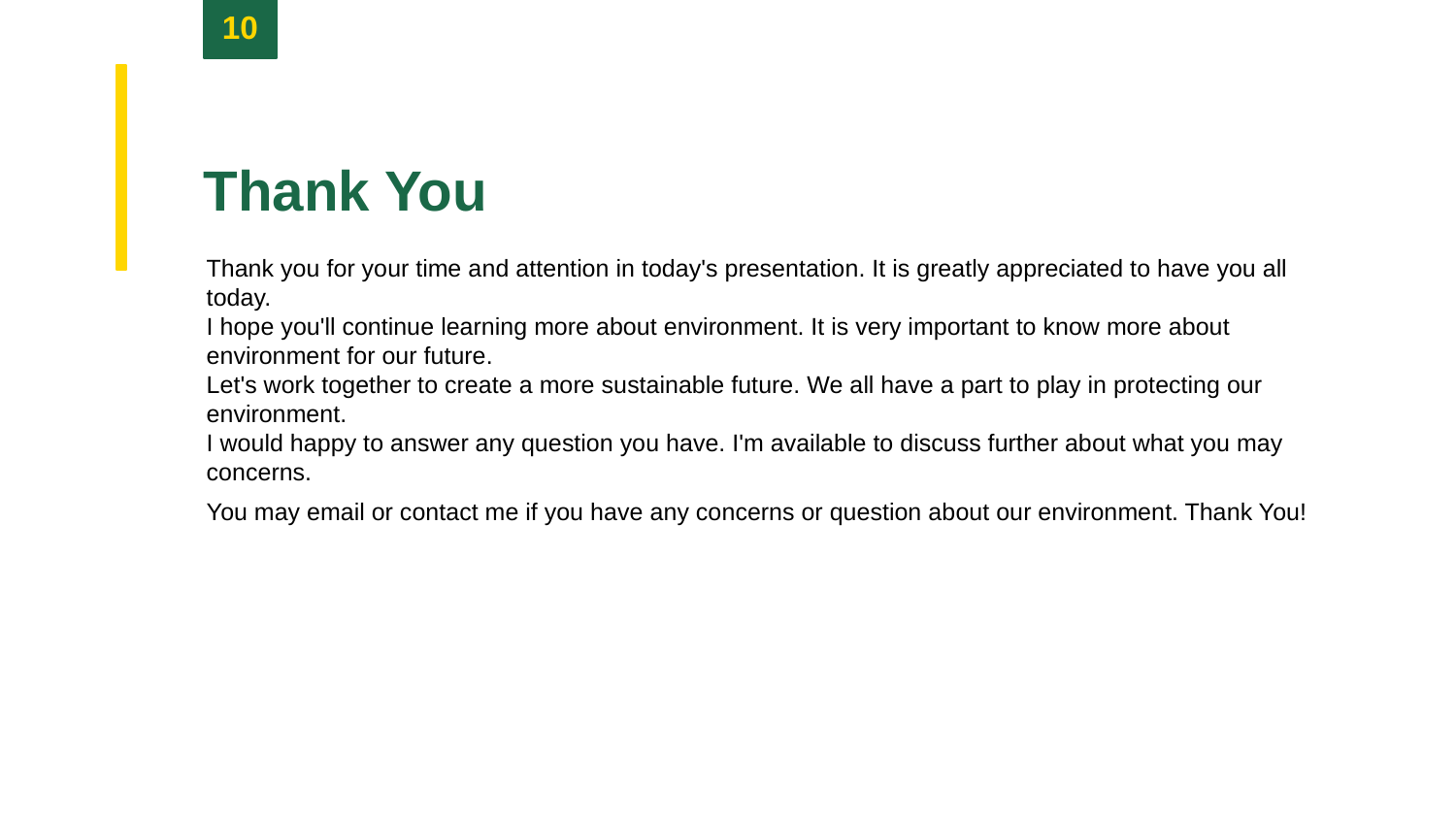

10

Thank You
Thank you for your time and attention in today's presentation. It is greatly appreciated to have you all today.
I hope you'll continue learning more about environment. It is very important to know more about environment for our future.
Let's work together to create a more sustainable future. We all have a part to play in protecting our environment.
I would happy to answer any question you have. I'm available to discuss further about what you may concerns.
You may email or contact me if you have any concerns or question about our environment. Thank You!